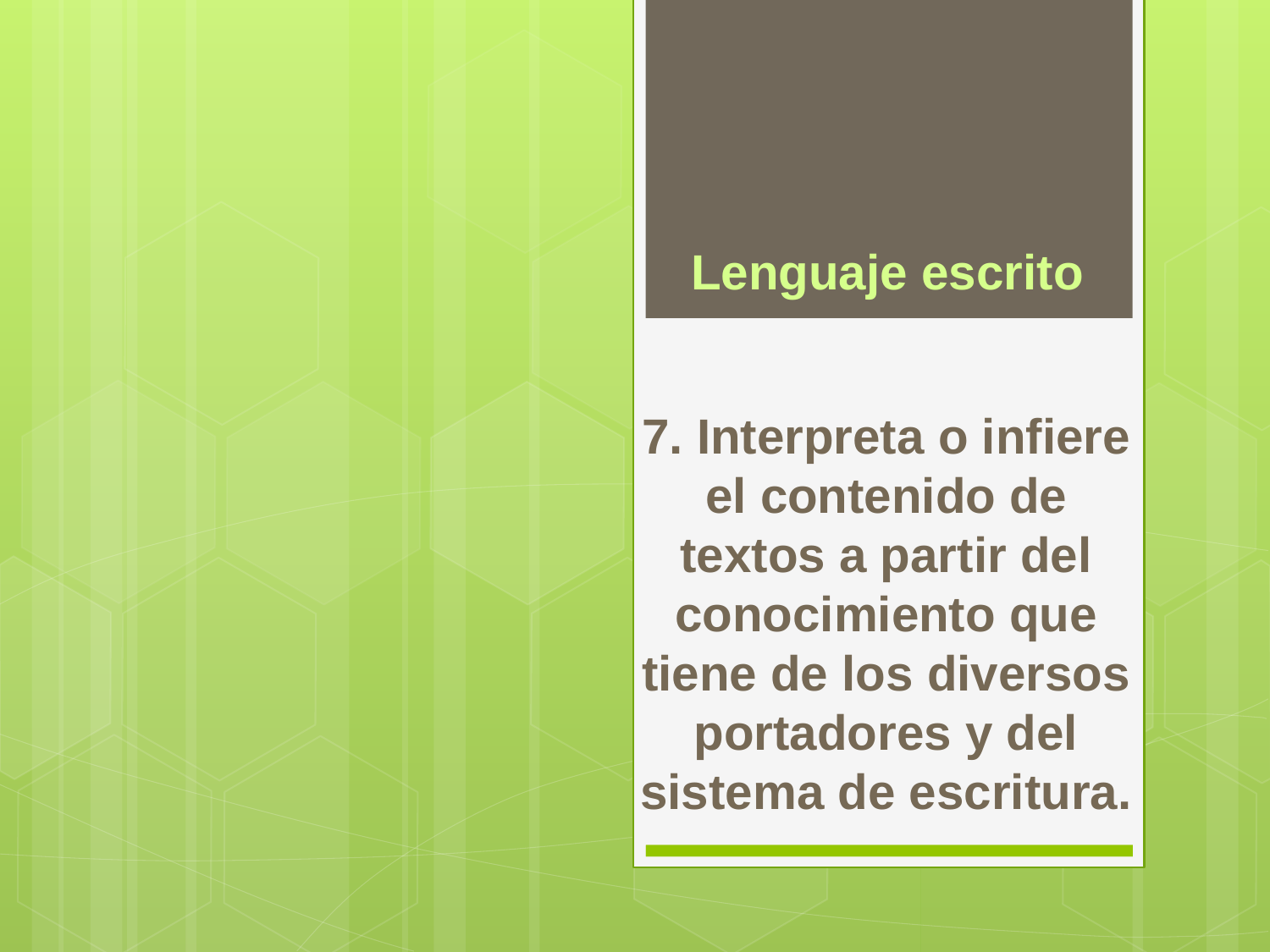

Lenguaje escrito
# 7. Interpreta o infiere el contenido de textos a partir del conocimiento que tiene de los diversos portadores y del sistema de escritura.